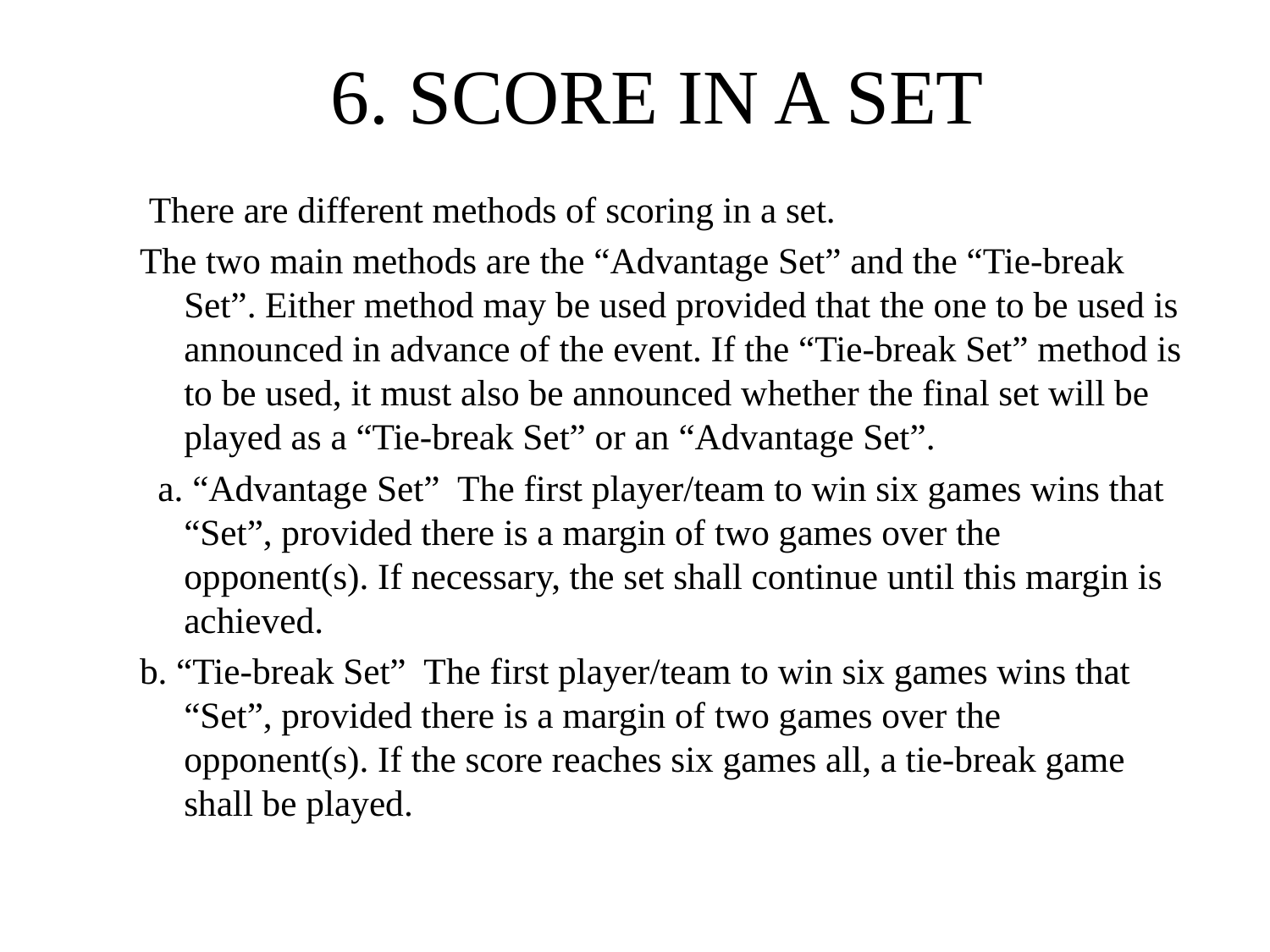

# 6. SCORE IN A SET
 There are different methods of scoring in a set.
The two main methods are the “Advantage Set” and the “Tie-break Set”. Either method may be used provided that the one to be used is announced in advance of the event. If the “Tie-break Set” method is to be used, it must also be announced whether the final set will be played as a “Tie-break Set” or an “Advantage Set”.
  a. “Advantage Set”  The first player/team to win six games wins that “Set”, provided there is a margin of two games over the opponent(s). If necessary, the set shall continue until this margin is achieved.
b. “Tie-break Set”  The first player/team to win six games wins that “Set”, provided there is a margin of two games over the opponent(s). If the score reaches six games all, a tie-break game shall be played.